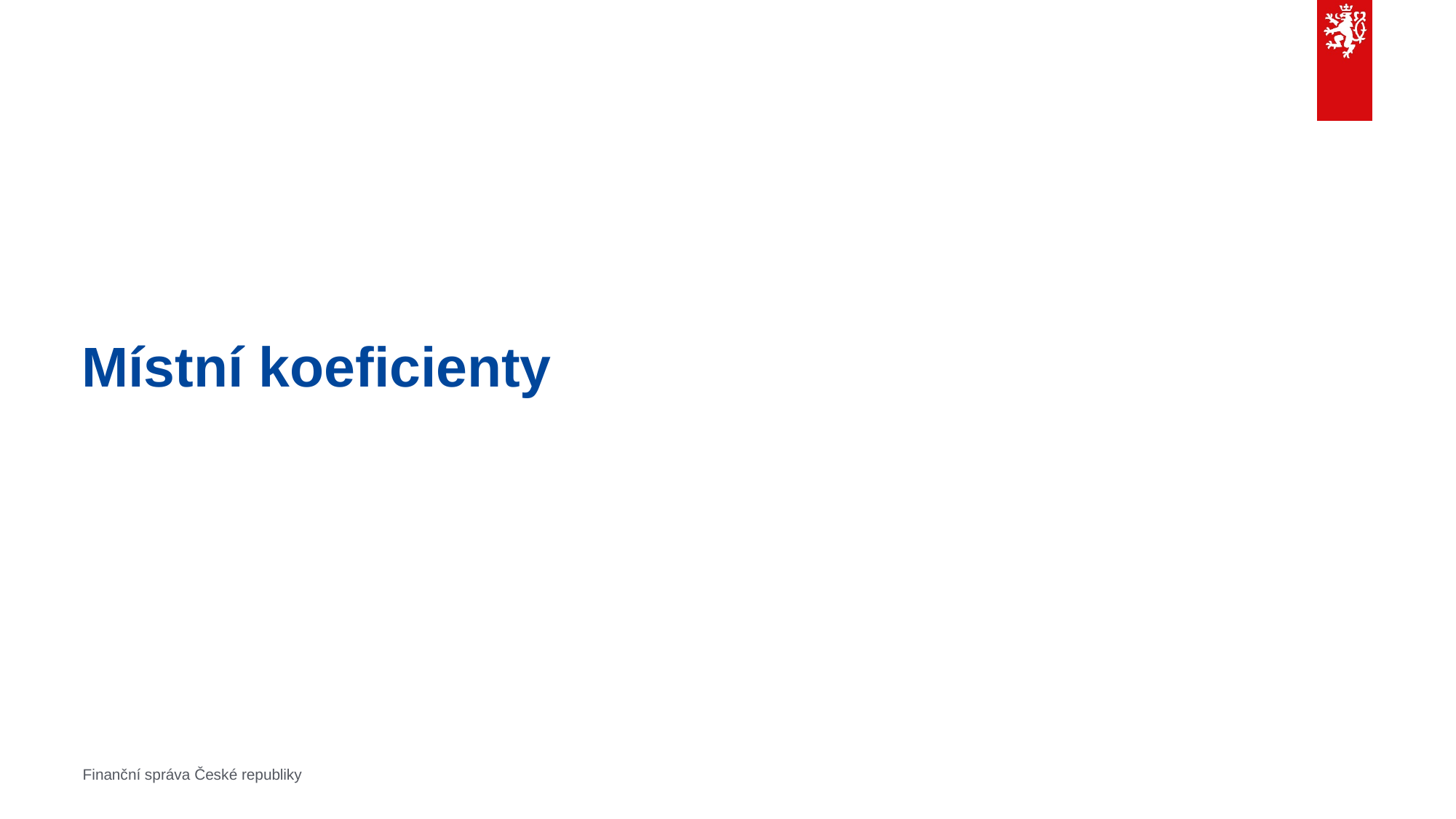

# Místní koeficienty
Finanční správa České republiky